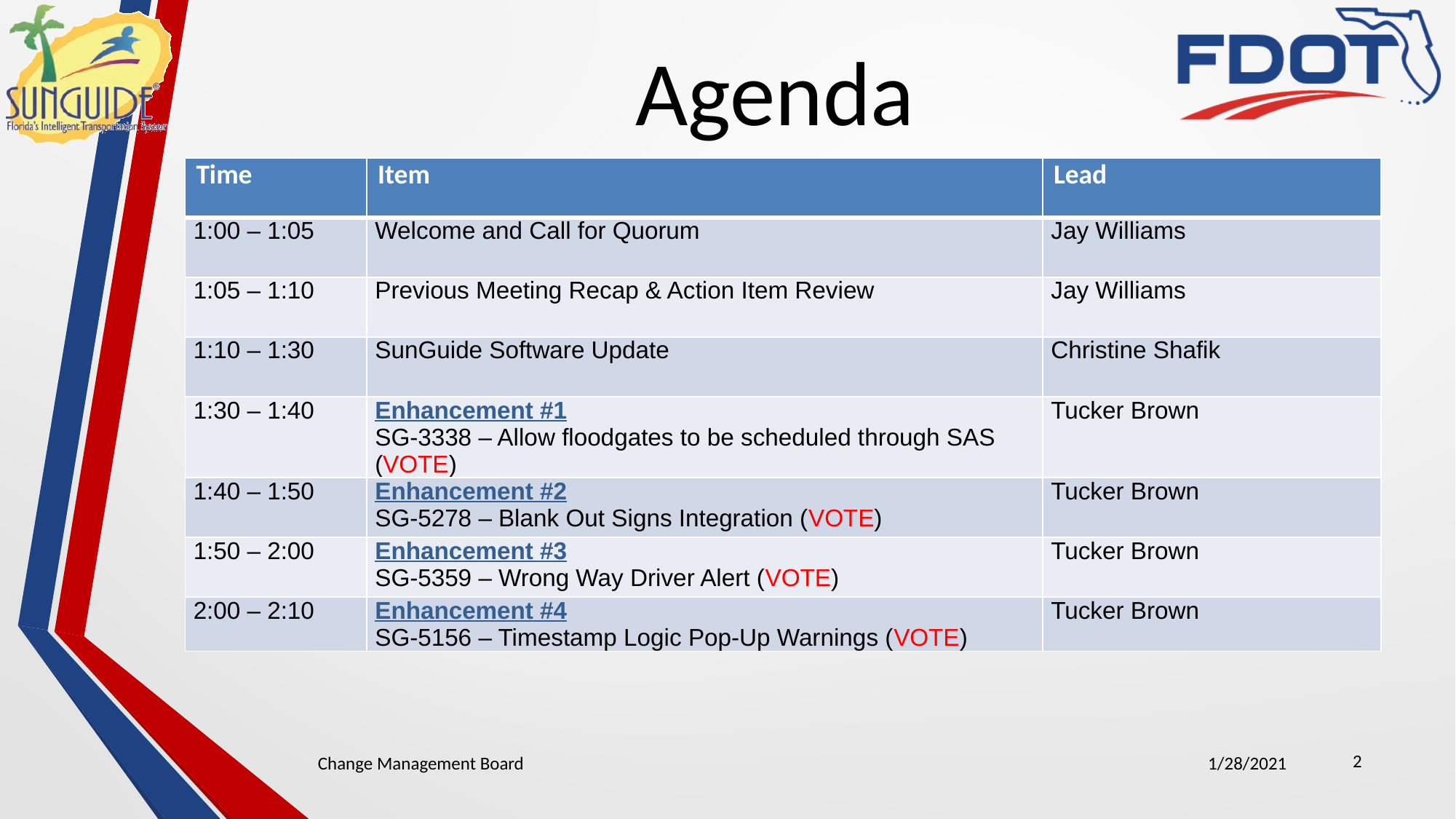

# Agenda
| Time | Item | Lead |
| --- | --- | --- |
| 1:00 – 1:05 | Welcome and Call for Quorum | Jay Williams |
| 1:05 – 1:10 | Previous Meeting Recap & Action Item Review | Jay Williams |
| 1:10 – 1:30 | SunGuide Software Update | Christine Shafik |
| 1:30 – 1:40 | Enhancement #1 SG-3338 – Allow floodgates to be scheduled through SAS (VOTE) | Tucker Brown |
| 1:40 – 1:50 | Enhancement #2 SG-5278 – Blank Out Signs Integration (VOTE) | Tucker Brown |
| 1:50 – 2:00 | Enhancement #3 SG-5359 – Wrong Way Driver Alert (VOTE) | Tucker Brown |
| 2:00 – 2:10 | Enhancement #4 SG-5156 – Timestamp Logic Pop-Up Warnings (VOTE) | Tucker Brown |
2
Change Management Board
1/28/2021